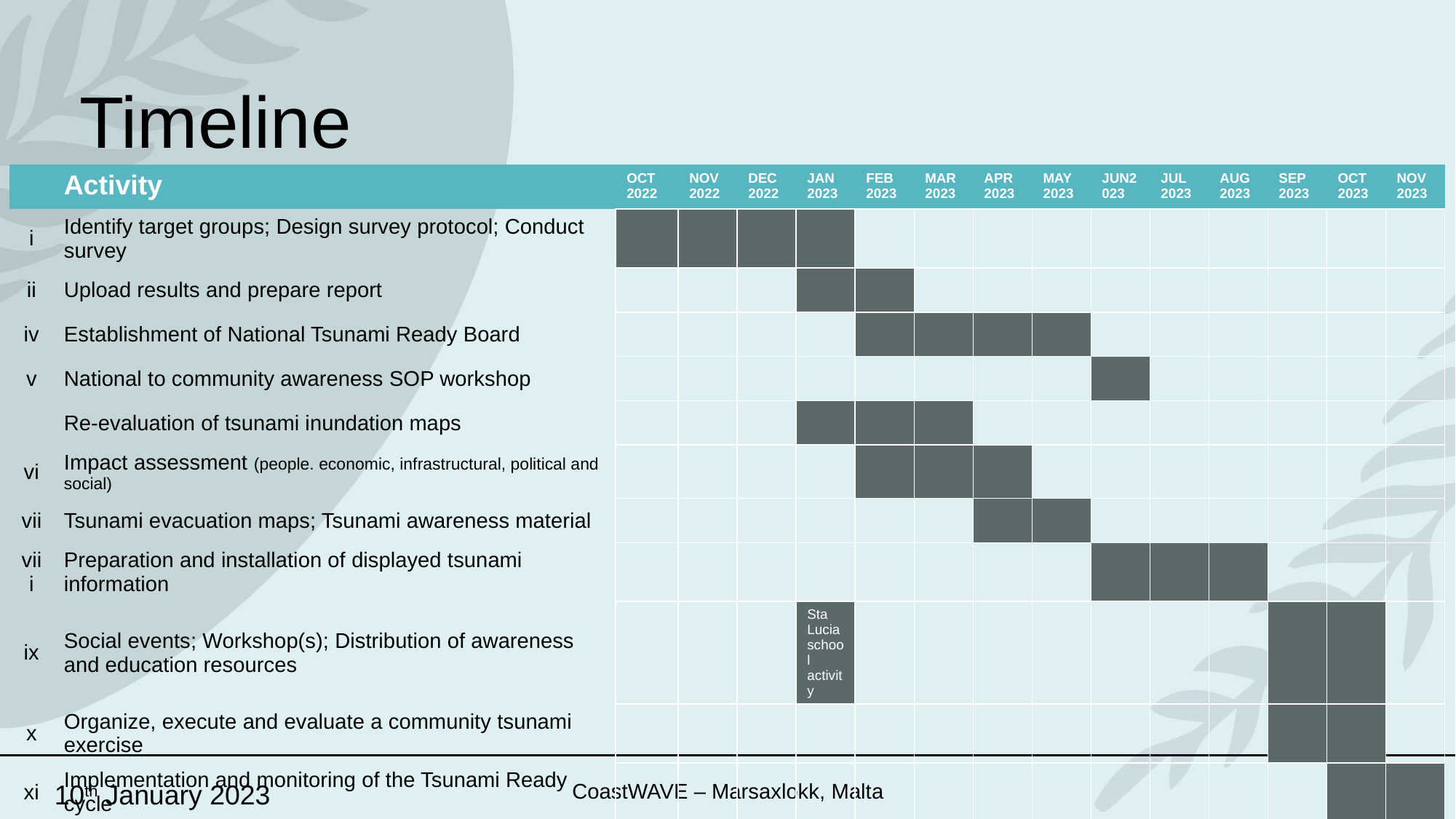

# Timeline
|  | Activity | OCT 2022 | NOV 2022 | DEC 2022 | JAN 2023 | FEB 2023 | MAR 2023 | APR 2023 | MAY 2023 | JUN2023 | JUL 2023 | AUG 2023 | SEP 2023 | OCT 2023 | NOV 2023 |
| --- | --- | --- | --- | --- | --- | --- | --- | --- | --- | --- | --- | --- | --- | --- | --- |
| i | Identify target groups; Design survey protocol; Conduct survey |  |  |  |  |  |  |  |  |  |  |  |  |  |  |
| ii | Upload results and prepare report |  |  |  |  |  |  |  |  |  |  |  |  |  |  |
| iv | Establishment of National Tsunami Ready Board |  |  |  |  |  |  |  |  |  |  |  |  |  |  |
| v | National to community awareness SOP workshop |  |  |  |  |  |  |  |  |  |  |  |  |  |  |
|  | Re-evaluation of tsunami inundation maps |  |  |  |  |  |  |  |  |  |  |  |  |  |  |
| vi | Impact assessment (people. economic, infrastructural, political and social) |  |  |  |  |  |  |  |  |  |  |  |  |  |  |
| vii | Tsunami evacuation maps; Tsunami awareness material |  |  |  |  |  |  |  |  |  |  |  |  |  |  |
| viii | Preparation and installation of displayed tsunami information |  |  |  |  |  |  |  |  |  |  |  |  |  |  |
| ix | Social events; Workshop(s); Distribution of awareness and education resources |  |  |  | Sta Lucia school activity |  |  |  |  |  |  |  |  |  |  |
| x | Organize, execute and evaluate a community tsunami exercise |  |  |  |  |  |  |  |  |  |  |  |  |  |  |
| xi | Implementation and monitoring of the Tsunami Ready cycle |  |  |  |  |  |  |  |  |  |  |  |  |  |  |
10th January 2023
CoastWAVE – Marsaxlokk, Malta
6